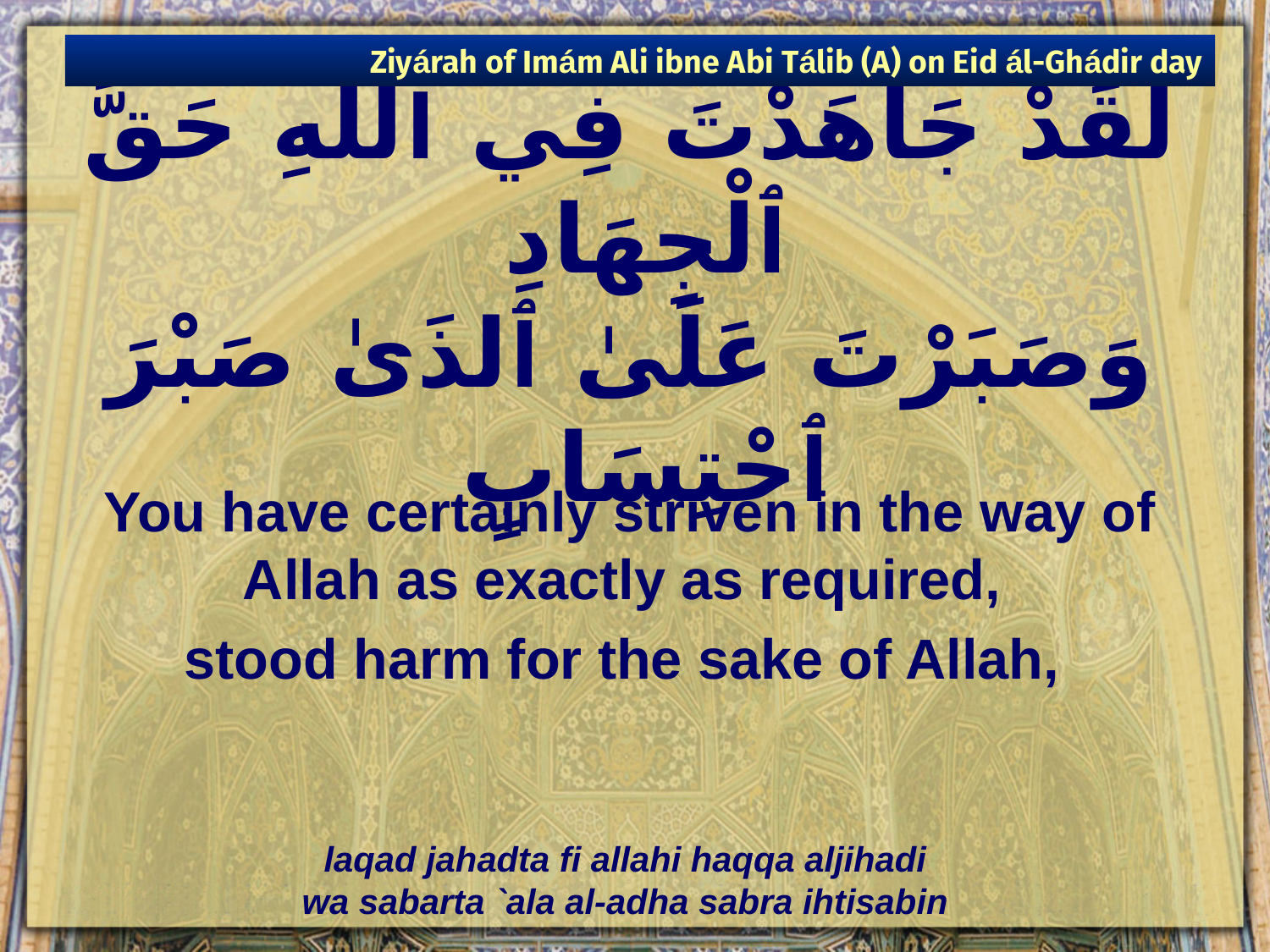

Ziyárah of Imám Ali ibne Abi Tálib (A) on Eid ál-Ghádir day
# لَقَدْ جَاهَدْتَ فِي ٱللَّهِ حَقَّ ٱلْجِهَادِ وَصَبَرْتَ عَلَىٰ ٱلذَىٰ صَبْرَ ٱحْتِسَابٍ
You have certainly striven in the way of Allah as exactly as required,
stood harm for the sake of Allah,
laqad jahadta fi allahi haqqa aljihadi
wa sabarta `ala al-adha sabra ihtisabin